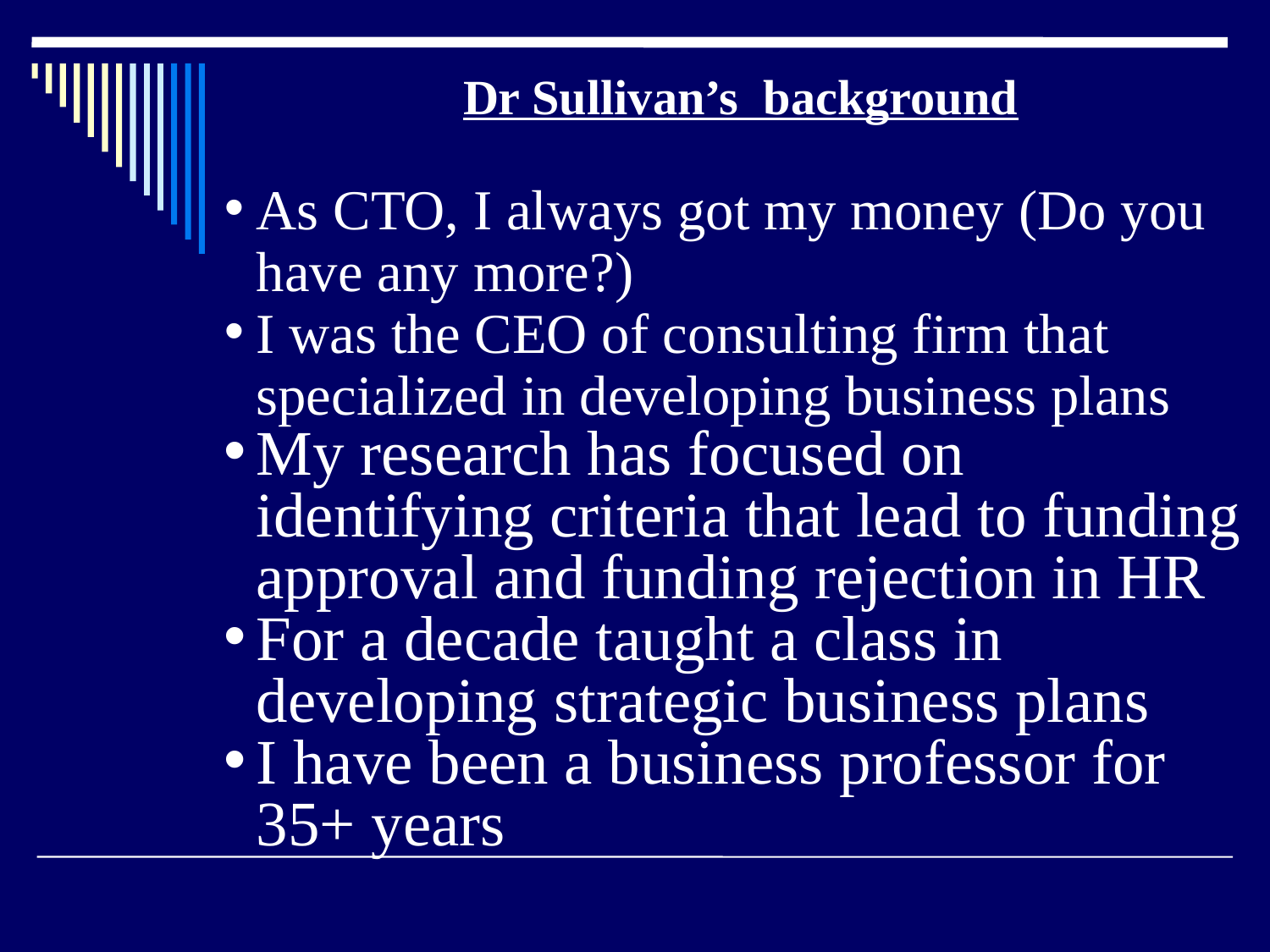

Dr Sullivan’s  background

As CTO, I always got my money (Do you have any more?)
I was the CEO of consulting firm that specialized in developing business plans
My research has focused on identifying criteria that lead to funding approval and funding rejection in HR
For a decade taught a class in developing strategic business plans
I have been a business professor for 35+ years
#

3